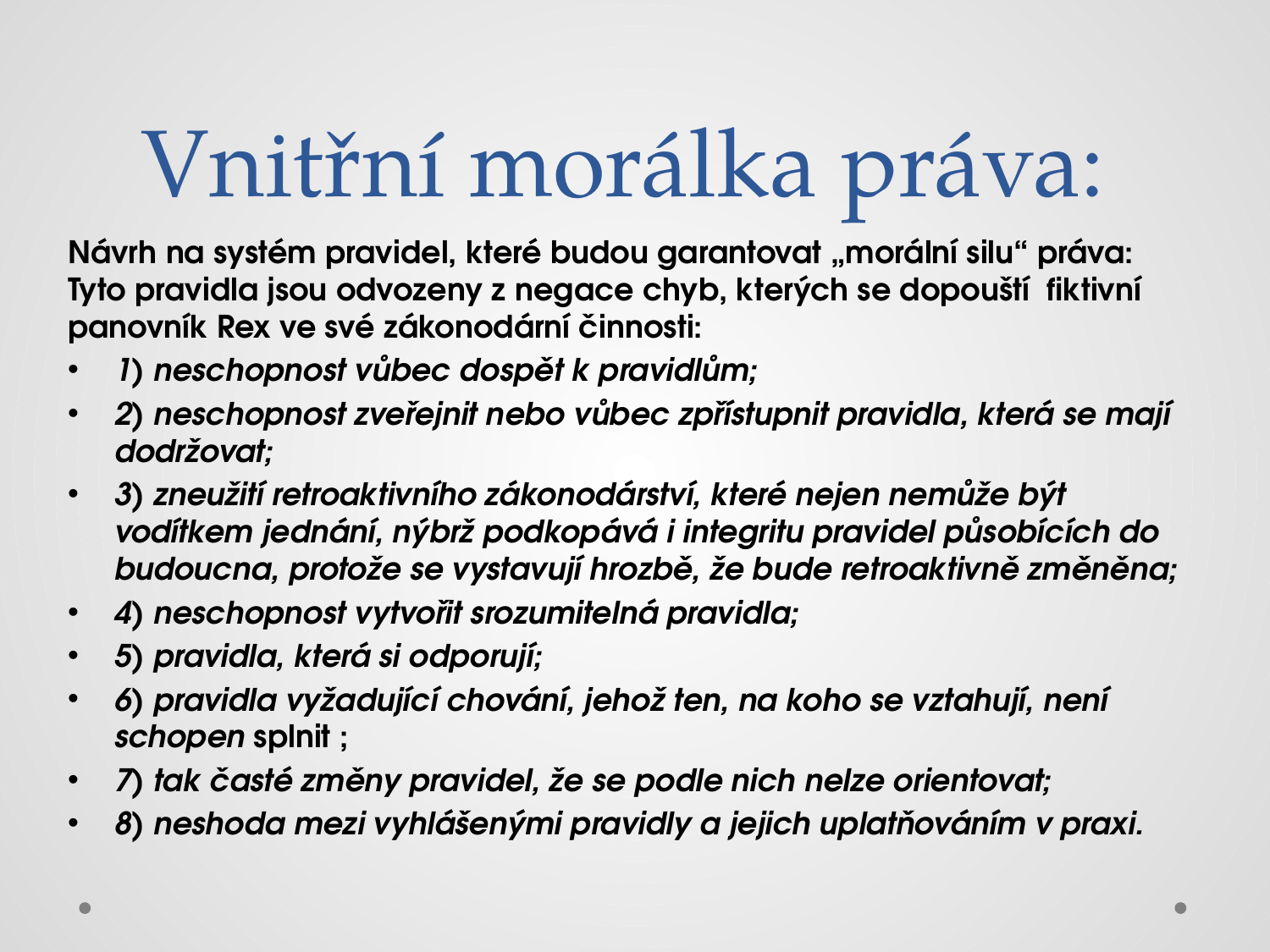

# Vnitřní morálka práva:
Návrh na systém pravidel, které budou garantovat „morální silu“ práva:  Tyto pravidla jsou odvozeny z negace chyb, kterých se dopouští  fiktivní panovník Rex ve své zákonodární činnosti:
1) neschopnost vůbec dospět k pravidlům;
2) neschopnost zveřejnit nebo vůbec zpřístupnit pravidla, která se mají dodržovat;
3) zneužití retroaktivního zákonodárství, které nejen nemůže být vodítkem jednání, nýbrž podkopává i integritu pravidel působících do budoucna, protože se vystavují hrozbě, že bude retroaktivně změněna;
4) neschopnost vytvořit srozumitelná pravidla;
5) pravidla, která si odporují;
6) pravidla vyžadující chování, jehož ten, na koho se vztahují, není schopen splnit ;
7) tak časté změny pravidel, že se podle nich nelze orientovat;
8) neshoda mezi vyhlášenými pravidly a jejich uplatňováním v praxi.